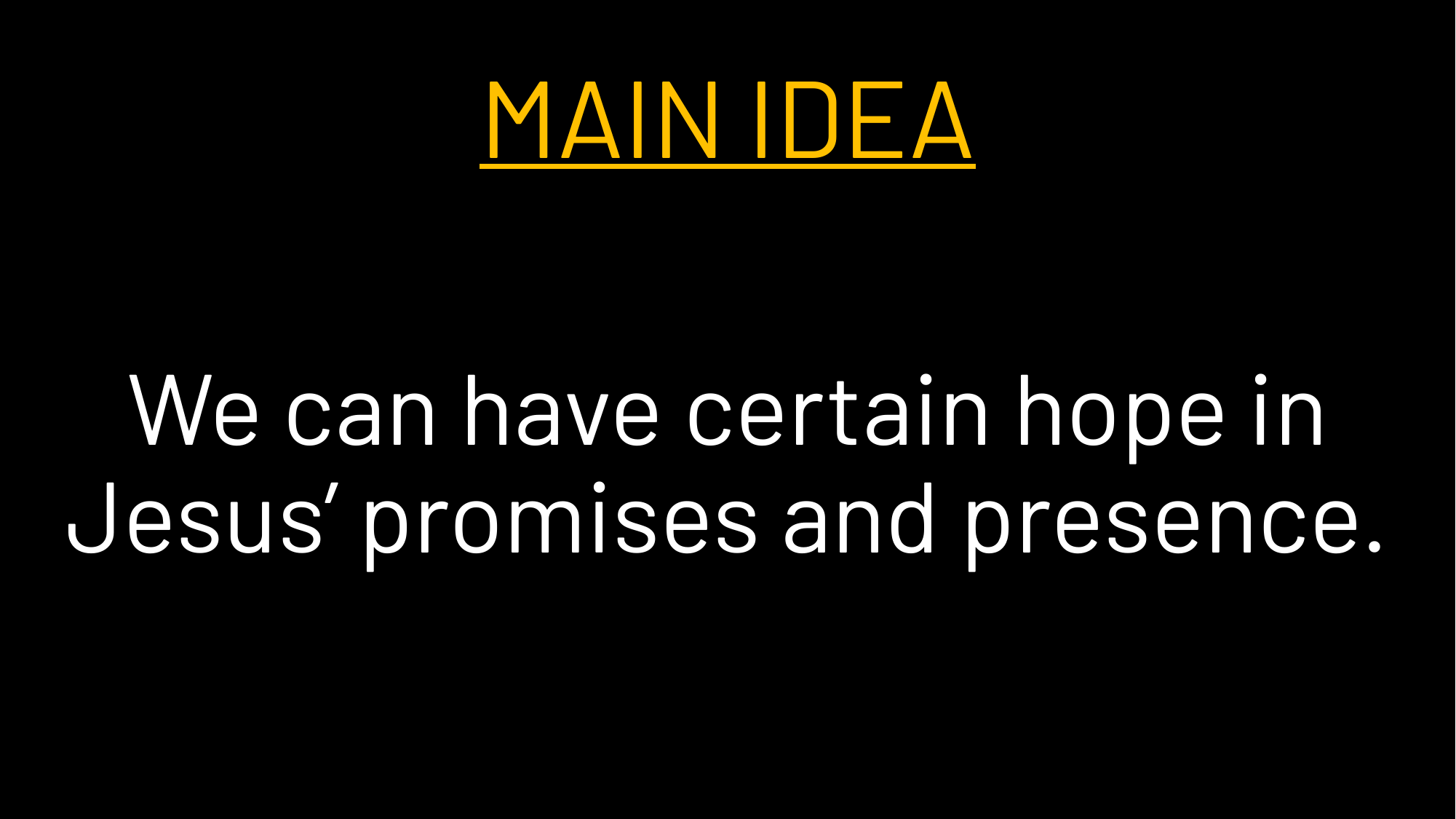

# MAIN IDEA

We can have certain hope in Jesus’ promises and presence.